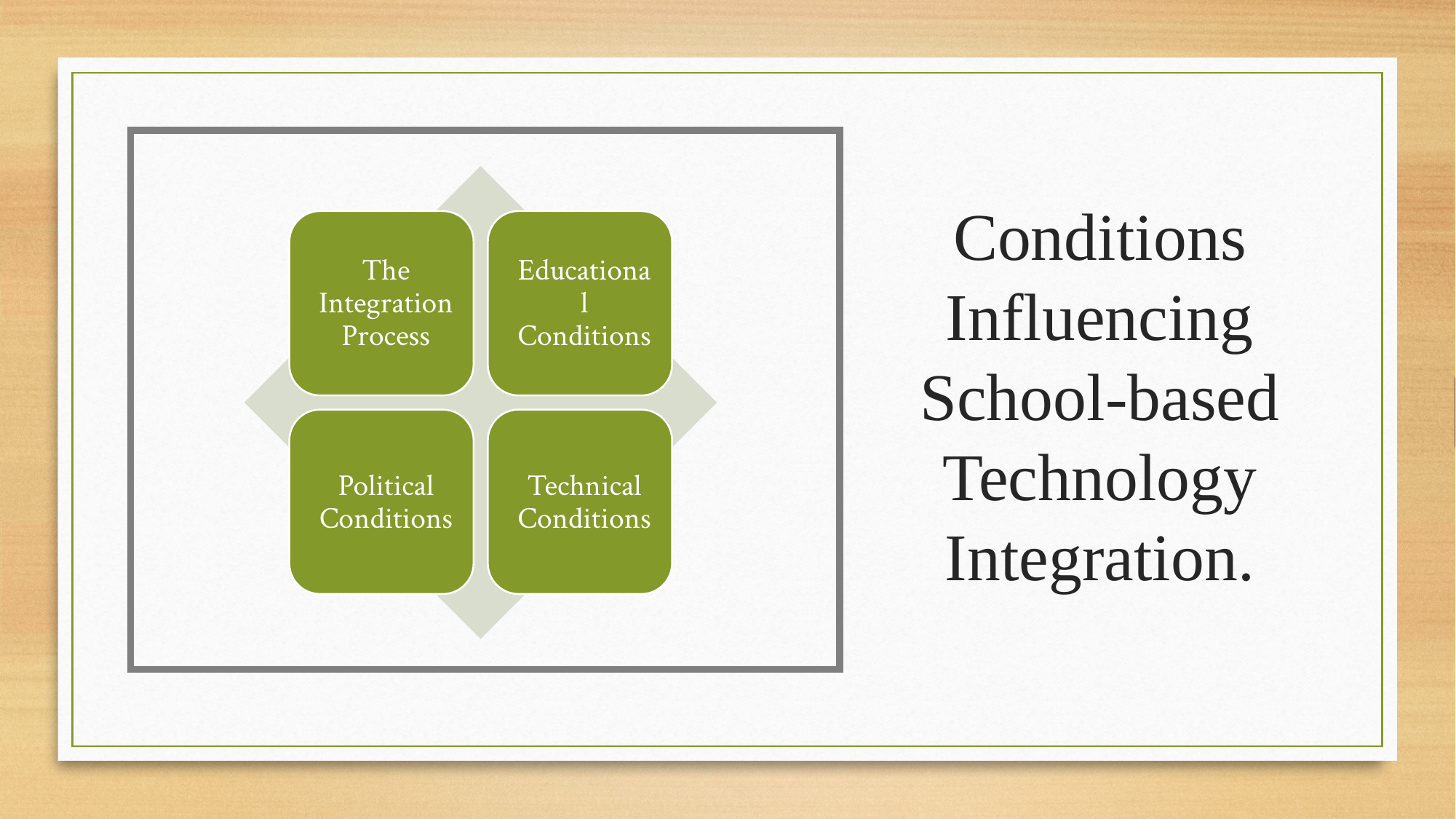

# Conditions Influencing School-based Technology Integration.

The Integration Process
Educational Conditions
Political Conditions
Technical Conditions